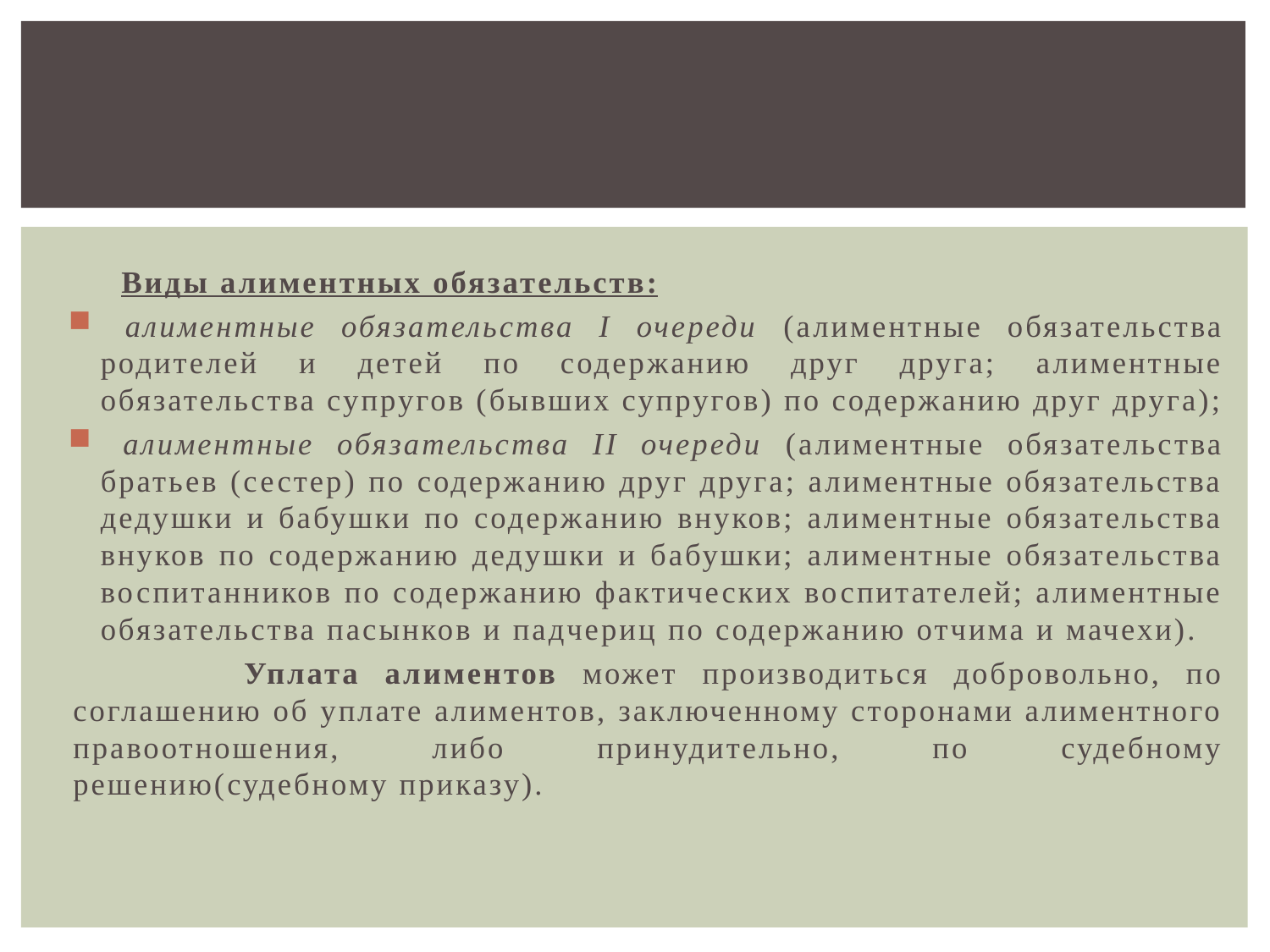

Виды алиментных обязательств:
 алиментные обязательства I очереди (алиментные обязательства родителей и детей по содержанию друг друга; алиментные обязательства супругов (бывших супругов) по содержанию друг друга);
 алиментные обязательства II очереди (алиментные обязательства братьев (сестер) по содержанию друг друга; алиментные обязательства дедушки и бабушки по содержанию внуков; алиментные обязательства внуков по содержанию дедушки и бабушки; алиментные обязательства воспитанников по содержанию фактических воспитателей; алиментные обязательства пасынков и падчериц по содержанию отчима и мачехи).
       Уплата алиментов может производиться добровольно, по соглашению об уплате алиментов, заключенному сторонами алиментного правоотношения, либо принудительно, по судебному решению(судебному приказу).